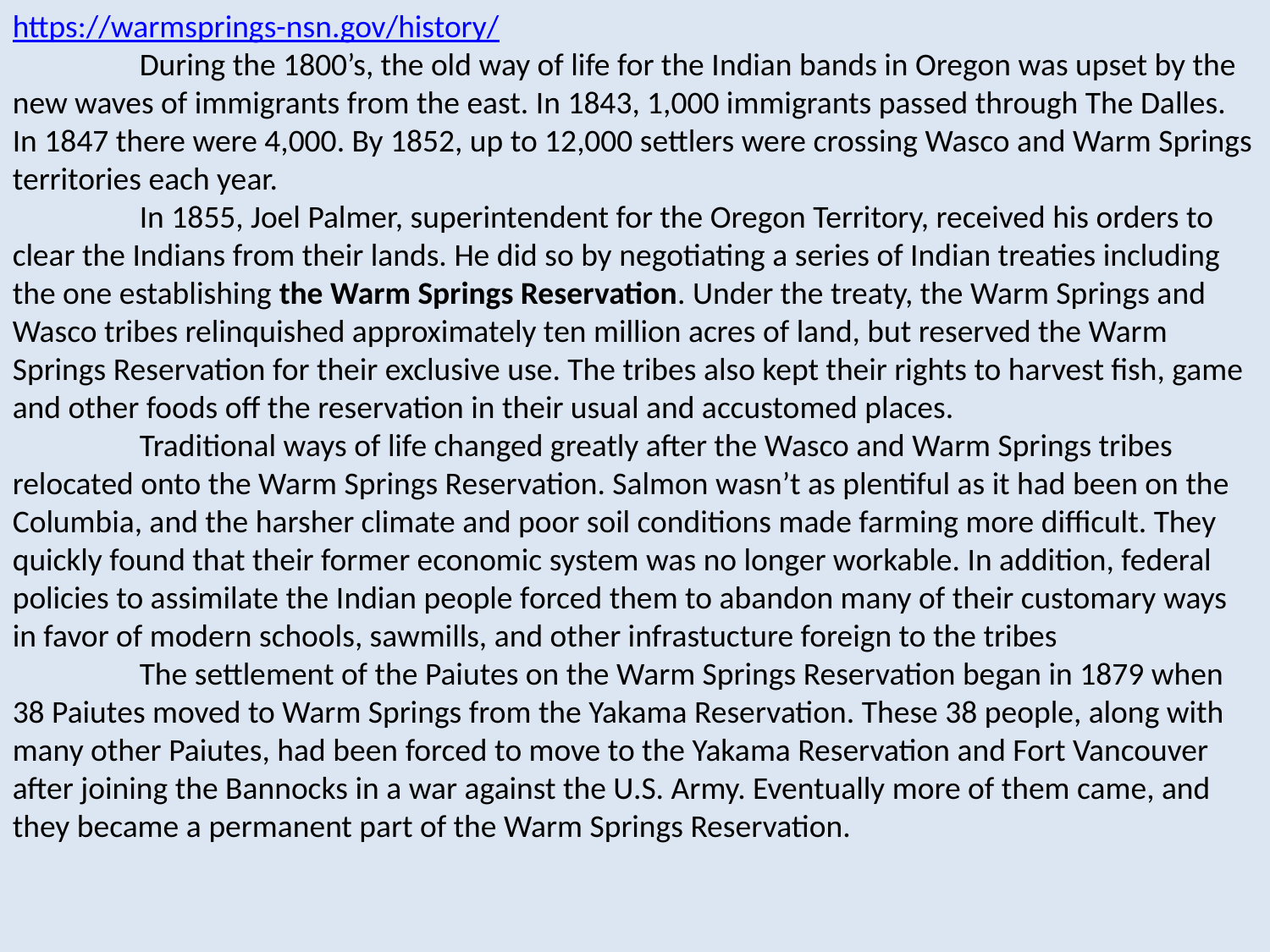

https://warmsprings-nsn.gov/history/
	During the 1800’s, the old way of life for the Indian bands in Oregon was upset by the new waves of immigrants from the east. In 1843, 1,000 immigrants passed through The Dalles. In 1847 there were 4,000. By 1852, up to 12,000 settlers were crossing Wasco and Warm Springs territories each year.
	In 1855, Joel Palmer, superintendent for the Oregon Territory, received his orders to clear the Indians from their lands. He did so by negotiating a series of Indian treaties including the one establishing the Warm Springs Reservation. Under the treaty, the Warm Springs and Wasco tribes relinquished approximately ten million acres of land, but reserved the Warm Springs Reservation for their exclusive use. The tribes also kept their rights to harvest fish, game and other foods off the reservation in their usual and accustomed places.
	Traditional ways of life changed greatly after the Wasco and Warm Springs tribes relocated onto the Warm Springs Reservation. Salmon wasn’t as plentiful as it had been on the Columbia, and the harsher climate and poor soil conditions made farming more difficult. They quickly found that their former economic system was no longer workable. In addition, federal policies to assimilate the Indian people forced them to abandon many of their customary ways in favor of modern schools, sawmills, and other infrastucture foreign to the tribes
	The settlement of the Paiutes on the Warm Springs Reservation began in 1879 when 38 Paiutes moved to Warm Springs from the Yakama Reservation. These 38 people, along with many other Paiutes, had been forced to move to the Yakama Reservation and Fort Vancouver after joining the Bannocks in a war against the U.S. Army. Eventually more of them came, and they became a permanent part of the Warm Springs Reservation.